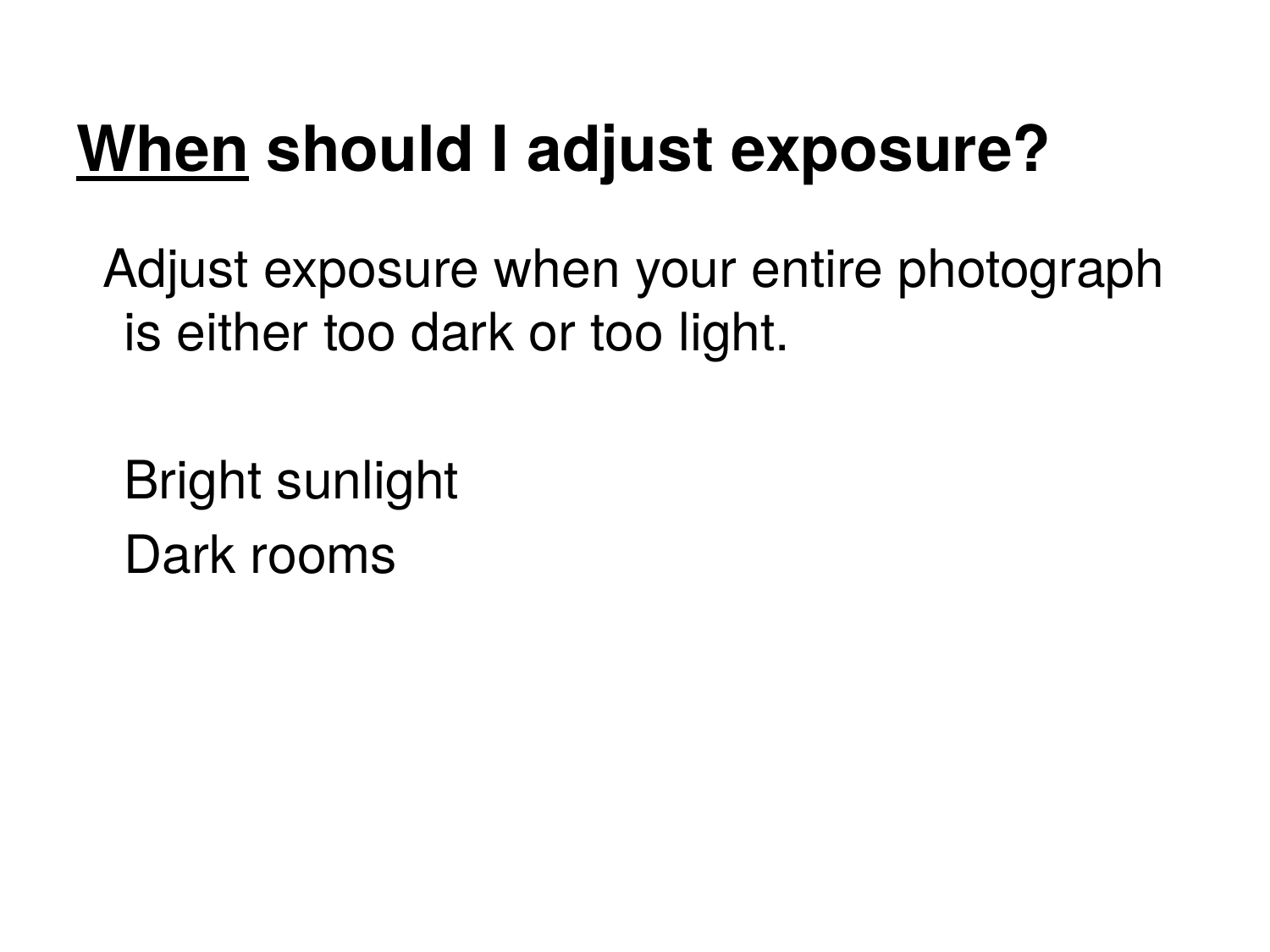

# When should I adjust exposure?
Adjust exposure when your entire photograph is either too dark or too light.

	Bright sunlight
	Dark rooms